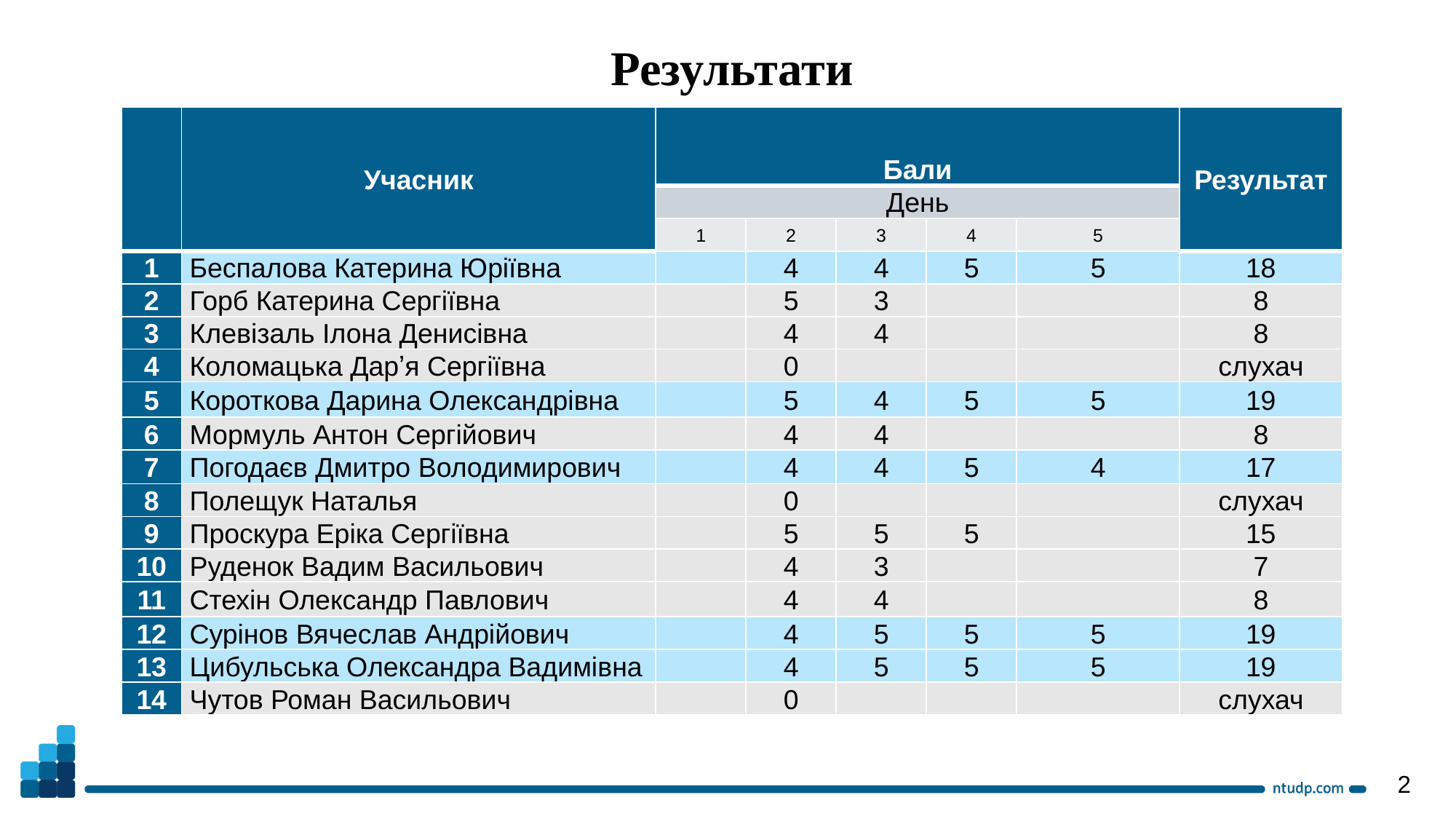

Результати
|  | Учасник | Бали |  |  |  |  | Результат |
| --- | --- | --- | --- | --- | --- | --- | --- |
|  |  | День |  |  |  |  |  |
|  |  | 1 | 2 | 3 | 4 | 5 |  |
| 1 | Беспалова Катерина Юріївна |  | 4 | 4 | 5 | 5 | 18 |
| 2 | Горб Катерина Сергіївна |  | 5 | 3 |  |  | 8 |
| 3 | Клевізаль Ілона Денисівна |  | 4 | 4 |  |  | 8 |
| 4 | Коломацька Дарʼя Сергіївна |  | 0 |  |  |  | слухач |
| 5 | Короткова Дарина Олександрівна |  | 5 | 4 | 5 | 5 | 19 |
| 6 | Мормуль Антон Сергійович |  | 4 | 4 |  |  | 8 |
| 7 | Погодаєв Дмитро Володимирович |  | 4 | 4 | 5 | 4 | 17 |
| 8 | Полещук Наталья |  | 0 |  |  |  | слухач |
| 9 | Проскура Еріка Сергіївна |  | 5 | 5 | 5 |  | 15 |
| 10 | Руденок Вадим Васильович |  | 4 | 3 |  |  | 7 |
| 11 | Стехін Олександр Павлович |  | 4 | 4 |  |  | 8 |
| 12 | Сурінов Вячеслав Андрійович |  | 4 | 5 | 5 | 5 | 19 |
| 13 | Цибульська Олександра Вадимівна |  | 4 | 5 | 5 | 5 | 19 |
| 14 | Чутов Роман Васильович |  | 0 |  |  |  | слухач |